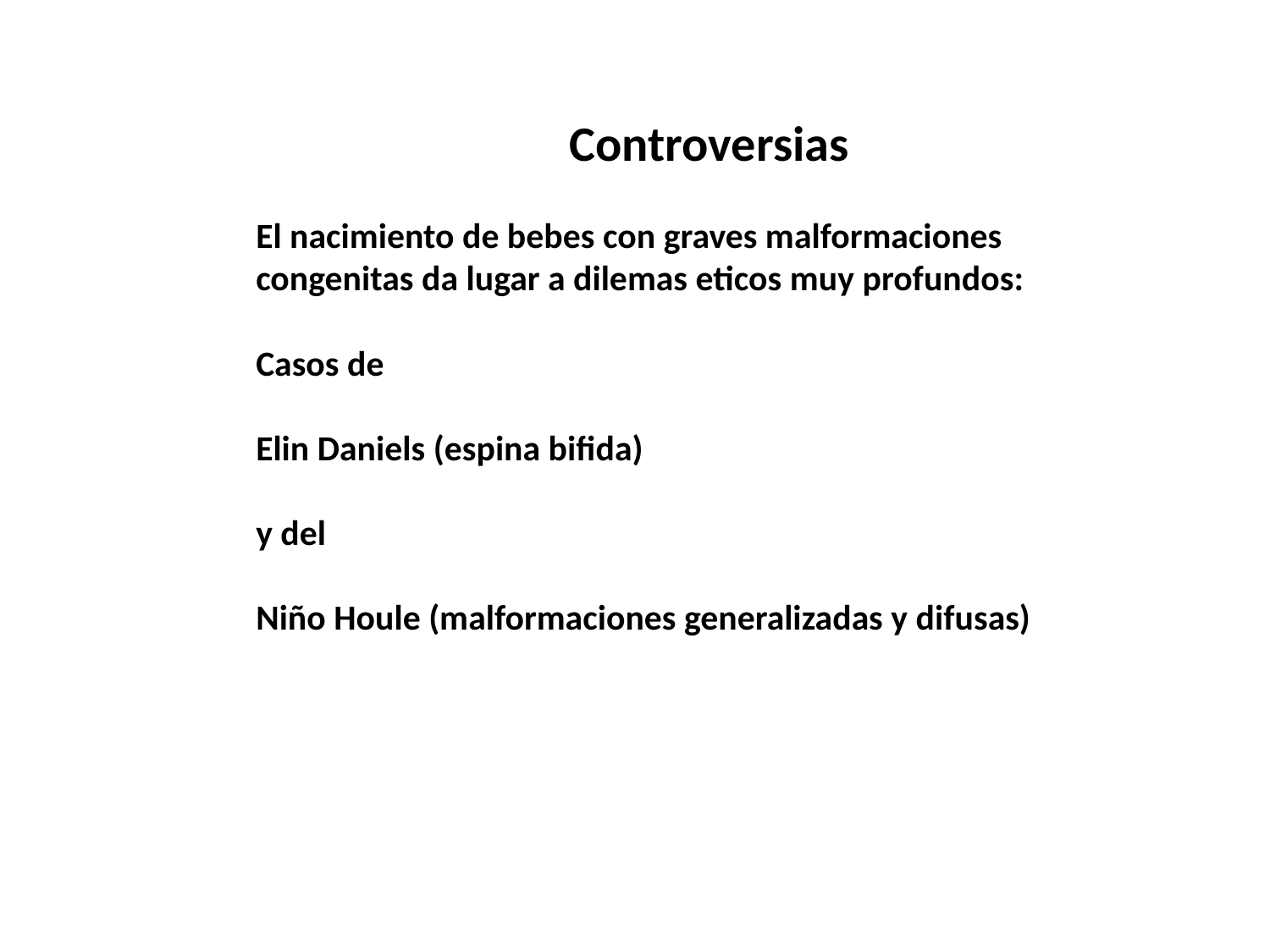

Controversias

El nacimiento de bebes con graves malformaciones congenitas da lugar a dilemas eticos muy profundos:

Casos de

Elin Daniels (espina bifida)

y del

Niño Houle (malformaciones generalizadas y difusas)